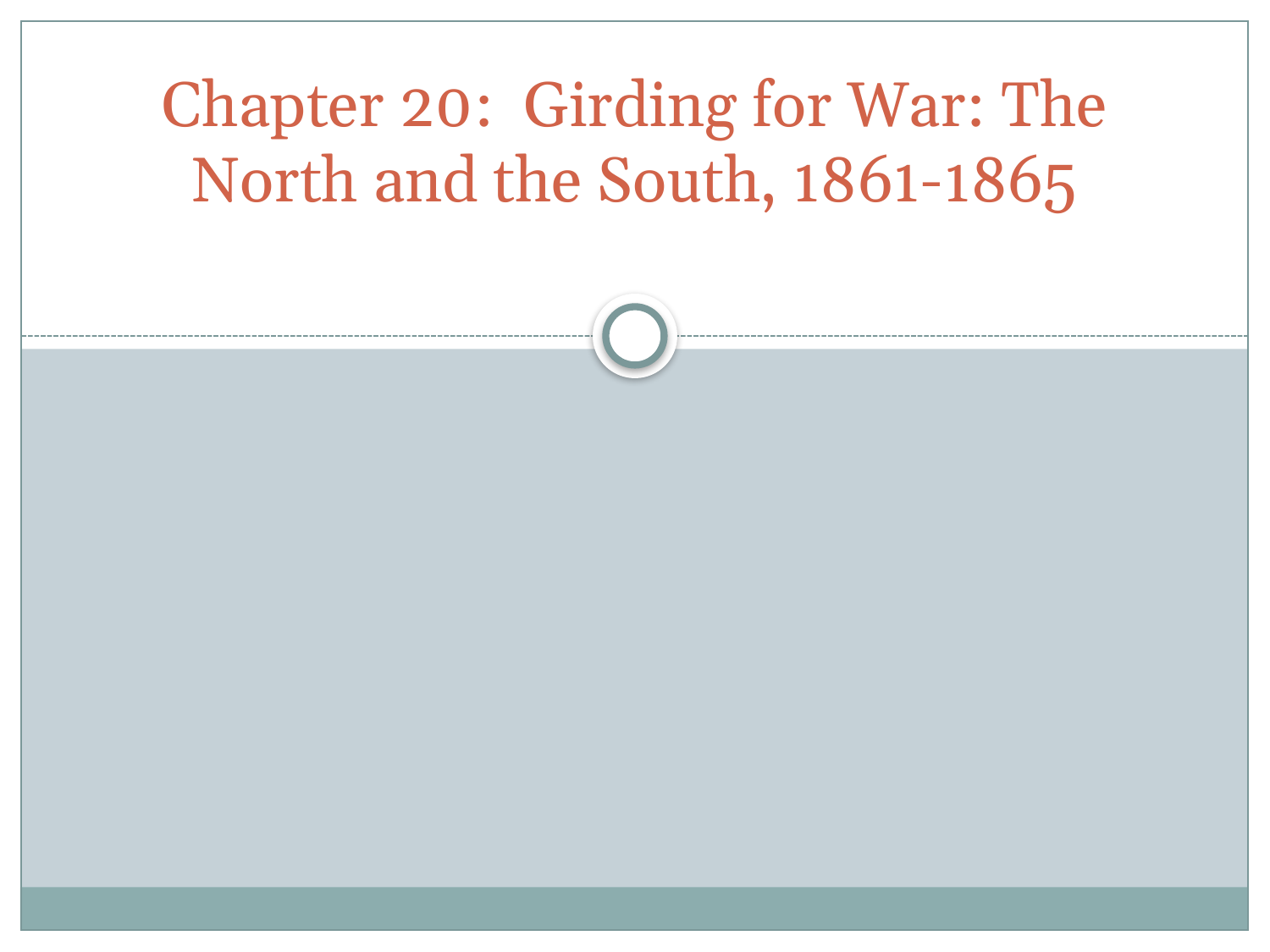

# Chapter 20:  Girding for War: The North and the South, 1861-1865